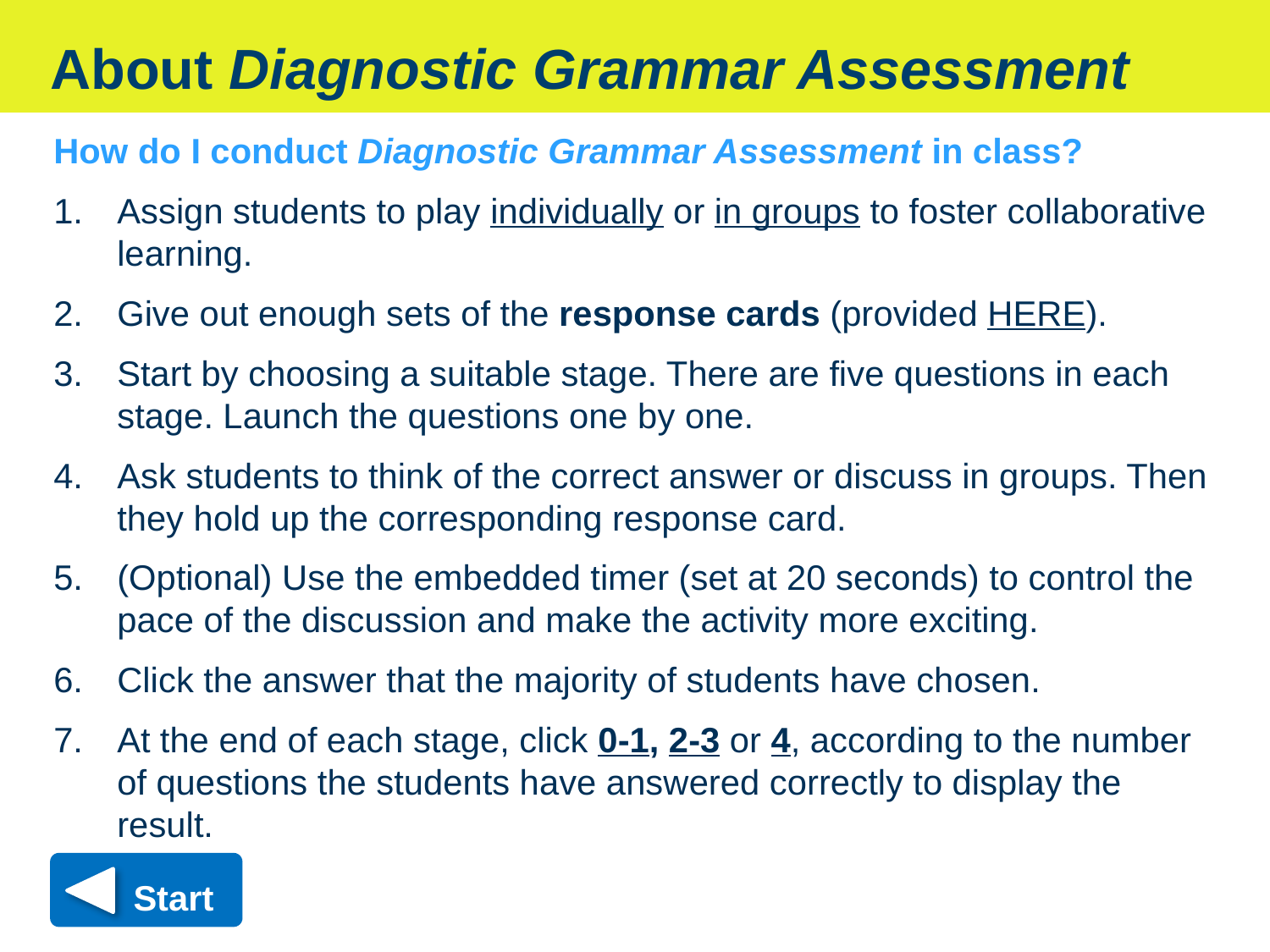

About Diagnostic Grammar Assessment
How do I conduct Diagnostic Grammar Assessment in class?
Assign students to play individually or in groups to foster collaborative learning.
Give out enough sets of the response cards (provided HERE).
Start by choosing a suitable stage. There are five questions in each stage. Launch the questions one by one.
Ask students to think of the correct answer or discuss in groups. Then they hold up the corresponding response card.
(Optional) Use the embedded timer (set at 20 seconds) to control the pace of the discussion and make the activity more exciting.
Click the answer that the majority of students have chosen.
At the end of each stage, click 0-1, 2-3 or 4, according to the number of questions the students have answered correctly to display the result.

       Start